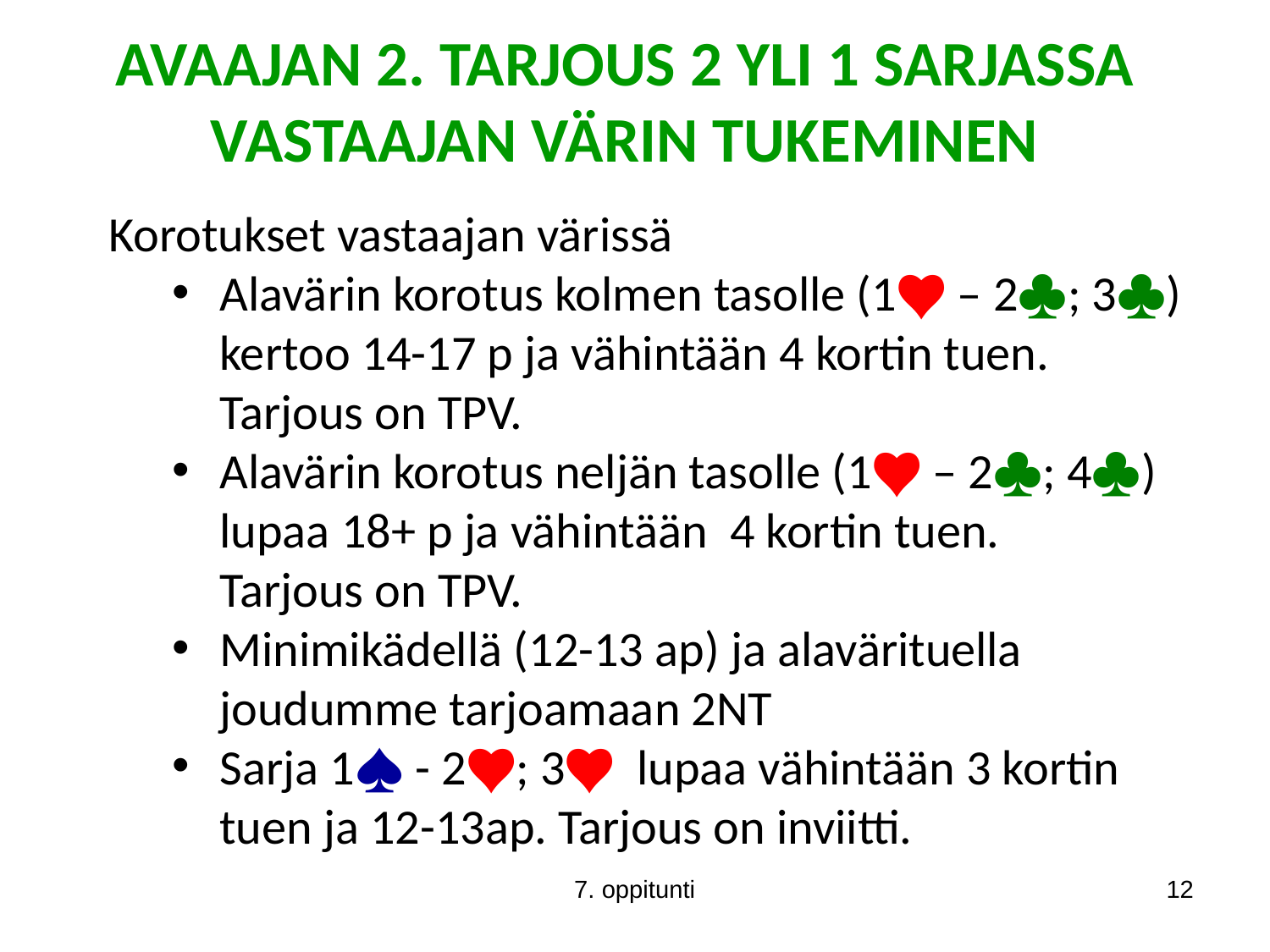

AVAAJAN 2. TARJOUS 2 YLI 1 SARJASSA VASTAAJAN VÄRIN TUKEMINEN
Korotukset vastaajan värissä
Alavärin korotus kolmen tasolle (1♥ – 2♣; 3♣) kertoo 14-17 p ja vähintään 4 kortin tuen. Tarjous on TPV.
Alavärin korotus neljän tasolle (1♥ – 2♣; 4♣) lupaa 18+ p ja vähintään  4 kortin tuen.
Tarjous on TPV.
Minimikädellä (12-13 ap) ja alavärituella joudumme tarjoamaan 2NT
Sarja 1♠ - 2♥; 3♥  lupaa vähintään 3 kortin tuen ja 12-13ap. Tarjous on inviitti.

7. oppitunti
12